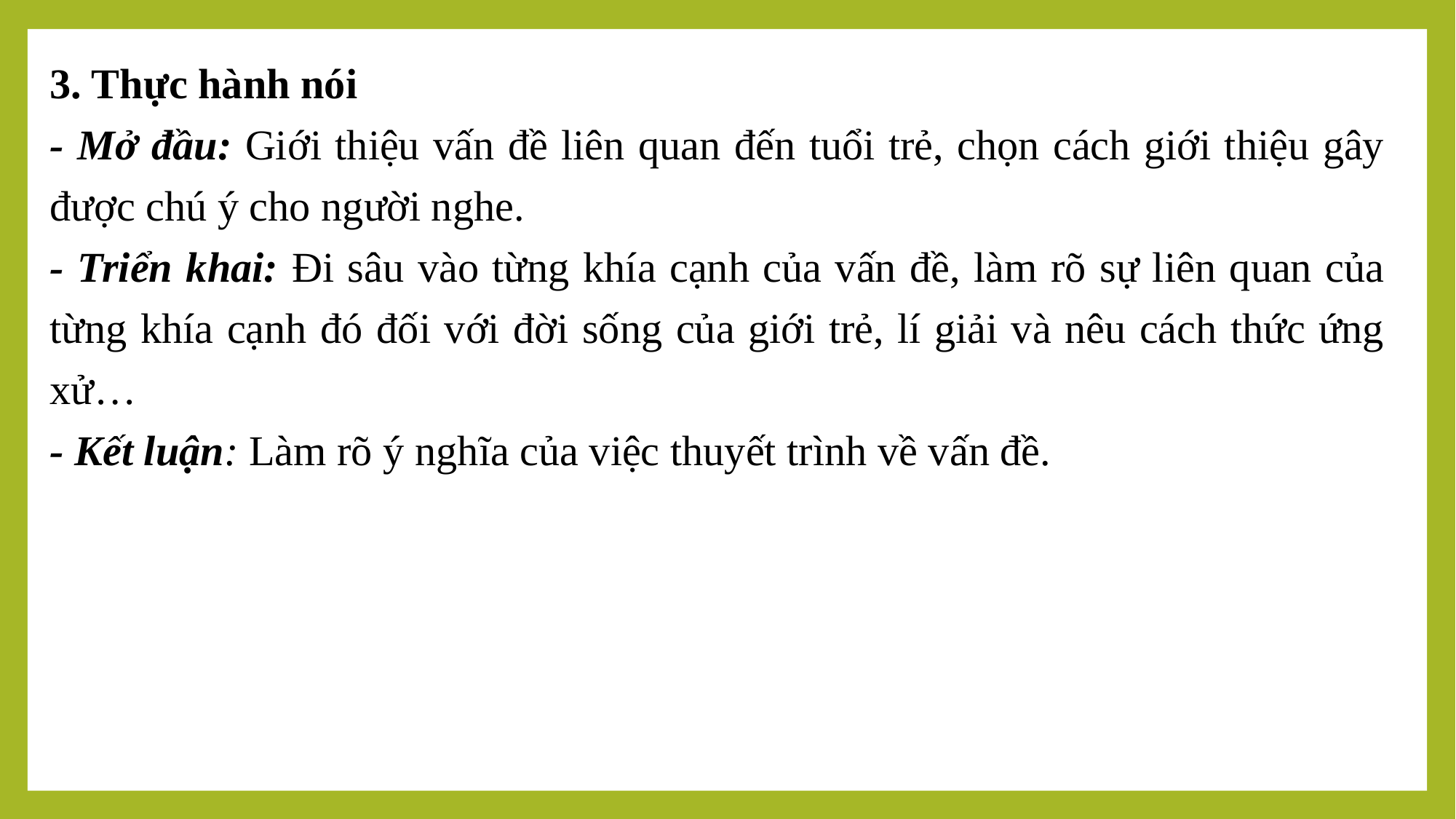

3. Thực hành nói
- Mở đầu: Giới thiệu vấn đề liên quan đến tuổi trẻ, chọn cách giới thiệu gây được chú ý cho người nghe.
- Triển khai: Đi sâu vào từng khía cạnh của vấn đề, làm rõ sự liên quan của từng khía cạnh đó đối với đời sống của giới trẻ, lí giải và nêu cách thức ứng xử…
- Kết luận: Làm rõ ý nghĩa của việc thuyết trình về vấn đề.